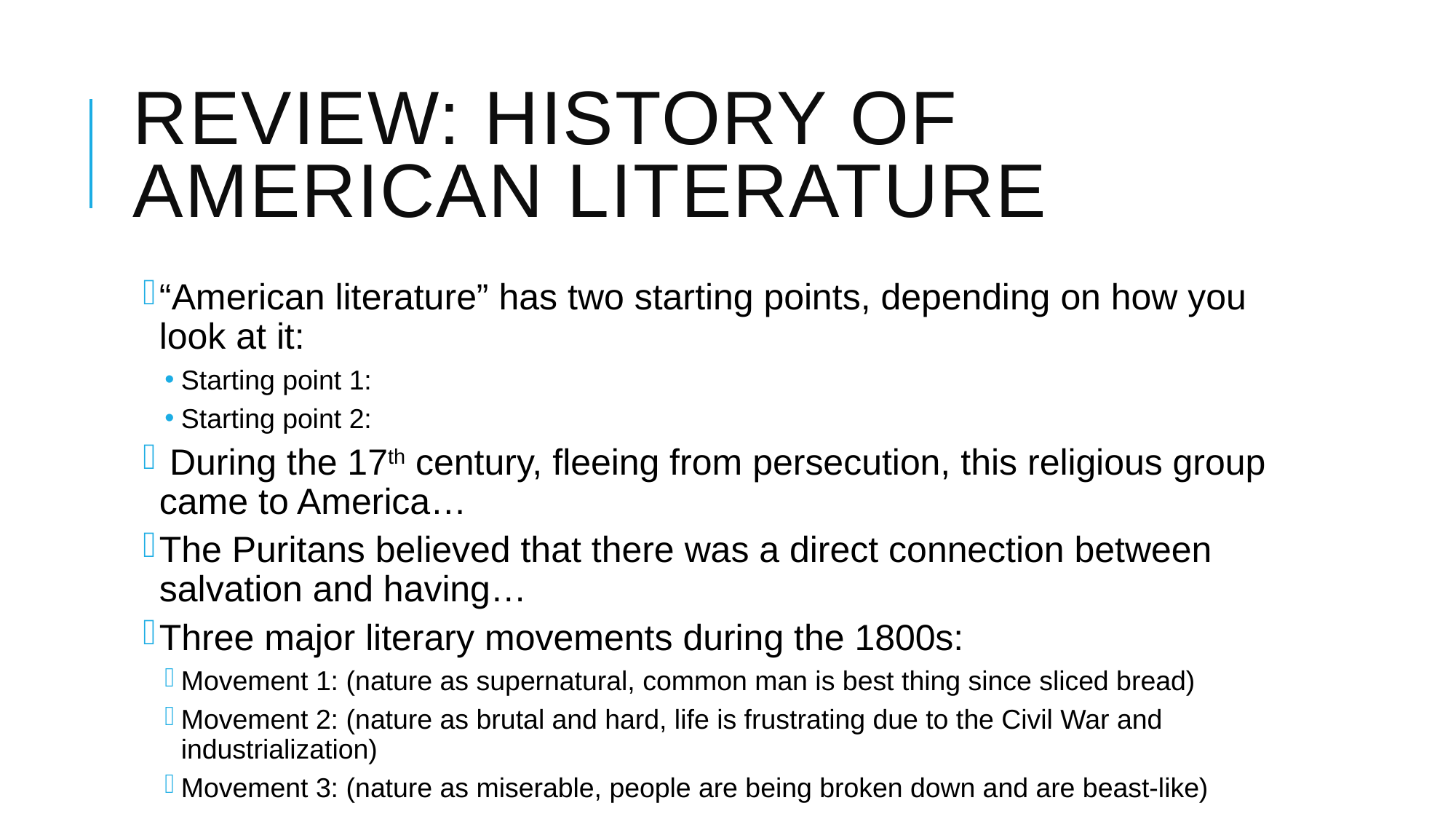

# REVIEW: history of american literature
“American literature” has two starting points, depending on how you look at it:
Starting point 1:
Starting point 2:
 During the 17th century, fleeing from persecution, this religious group came to America…
The Puritans believed that there was a direct connection between salvation and having…
Three major literary movements during the 1800s:
Movement 1: (nature as supernatural, common man is best thing since sliced bread)
Movement 2: (nature as brutal and hard, life is frustrating due to the Civil War and industrialization)
Movement 3: (nature as miserable, people are being broken down and are beast-like)